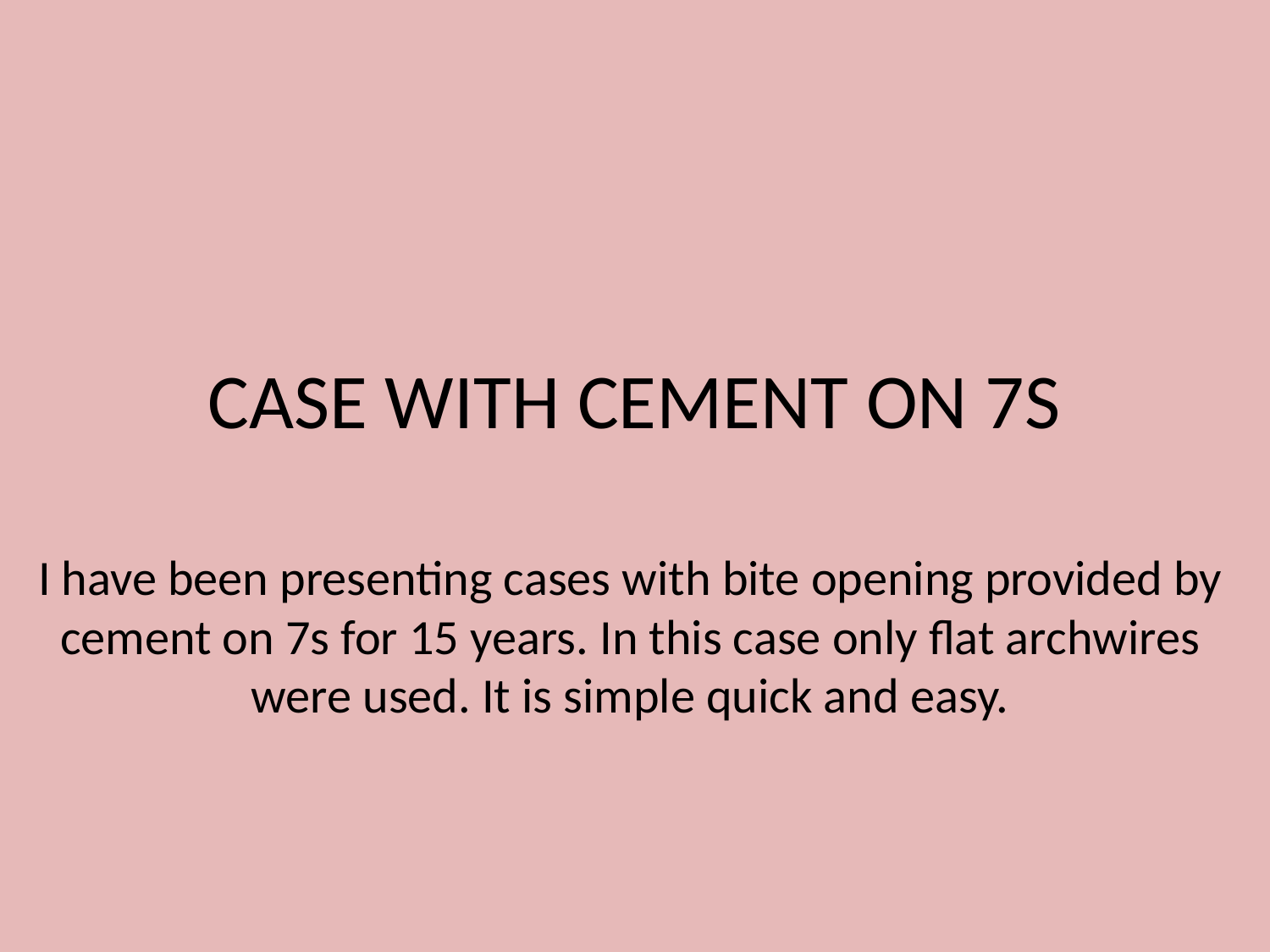

# CASE WITH CEMENT ON 7S
I have been presenting cases with bite opening provided by cement on 7s for 15 years. In this case only flat archwires were used. It is simple quick and easy.